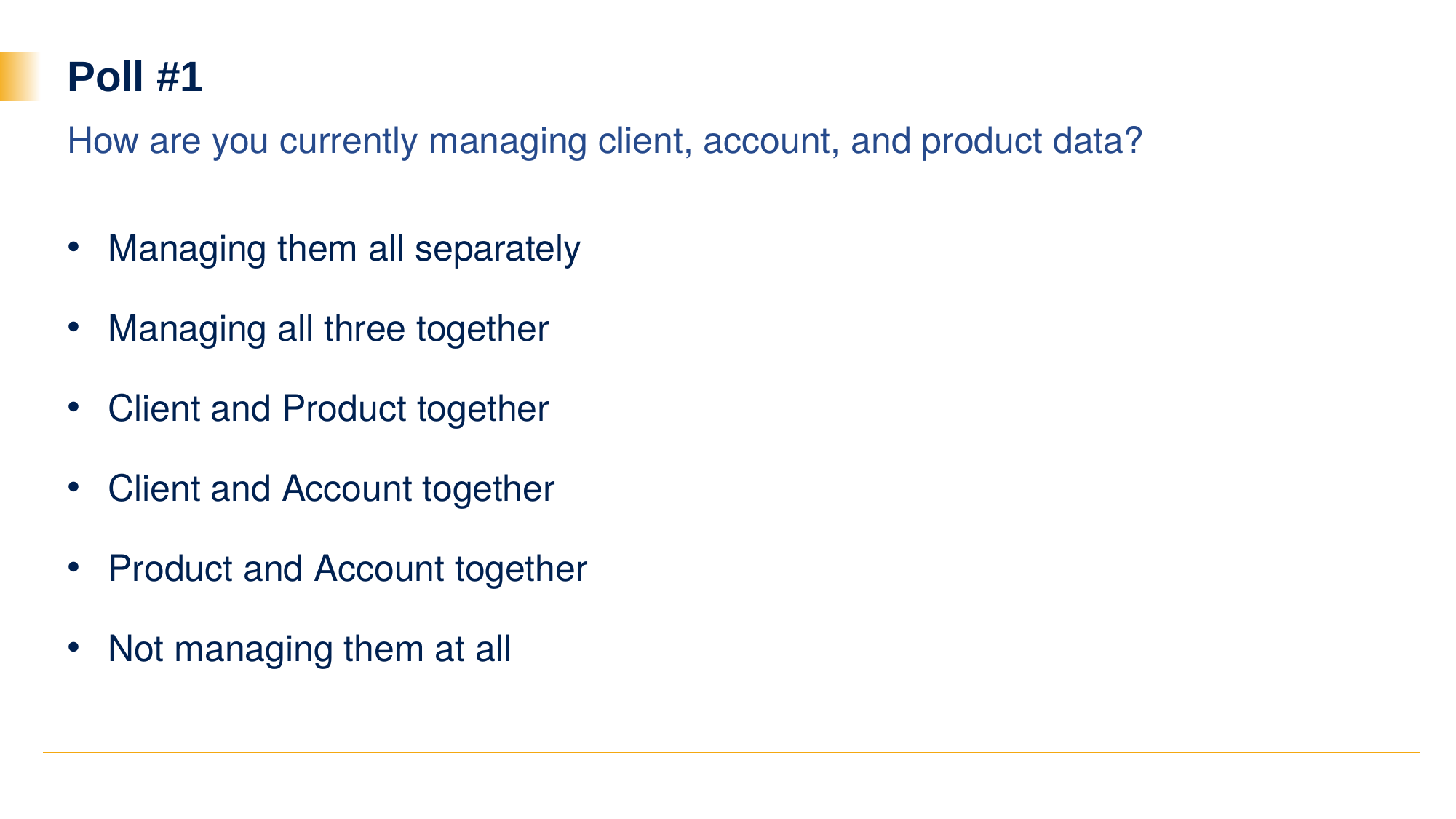

# Poll #1
How are you currently managing client, account, and product data?
Managing them all separately
Managing all three together
Client and Product together
Client and Account together
Product and Account together
Not managing them at all